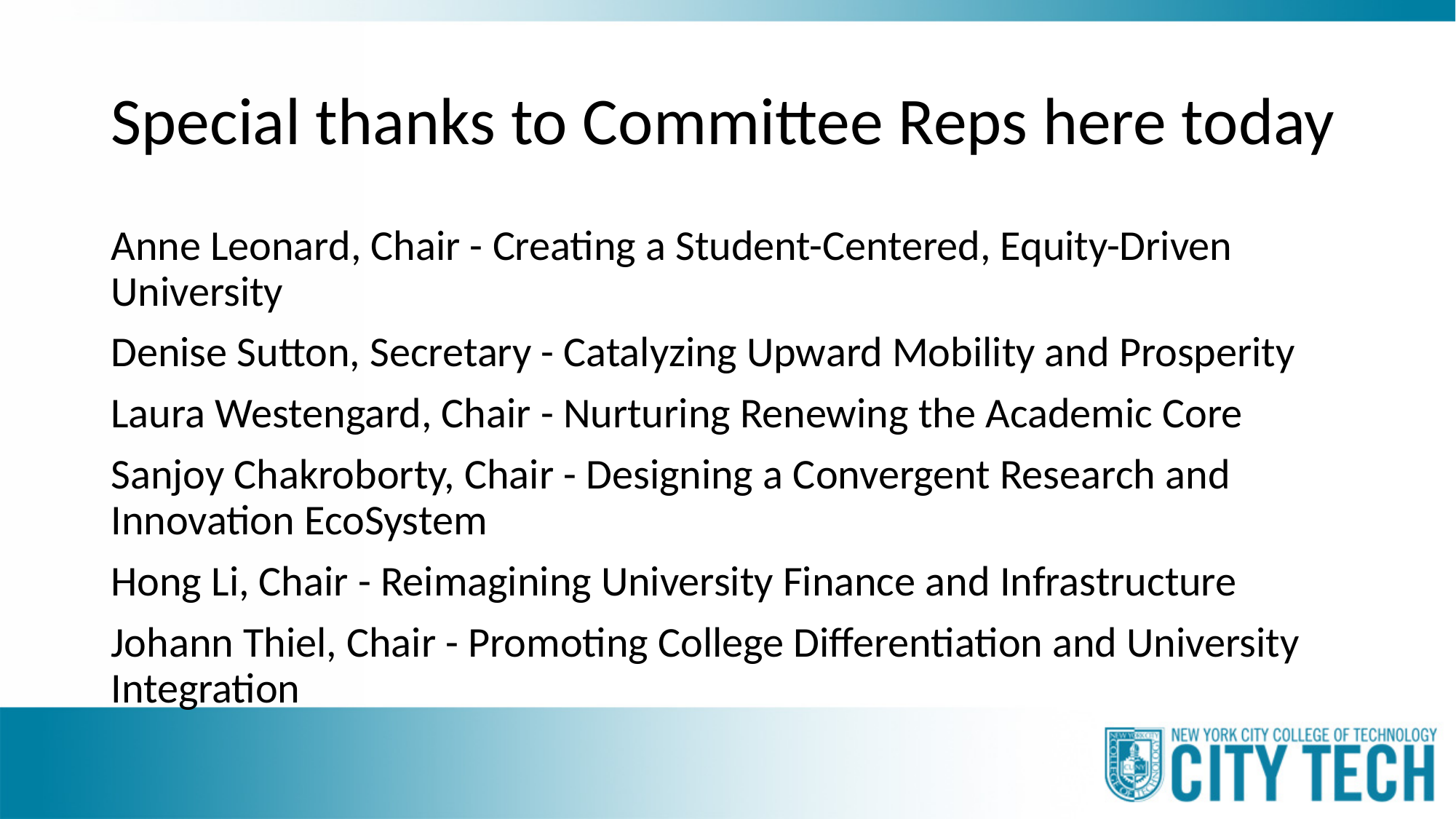

# Special thanks to Committee Reps here today
Anne Leonard, Chair - Creating a Student-Centered, Equity-Driven University
Denise Sutton, Secretary - Catalyzing Upward Mobility and Prosperity
Laura Westengard, Chair - Nurturing Renewing the Academic Core
Sanjoy Chakroborty, Chair - Designing a Convergent Research and Innovation EcoSystem
Hong Li, Chair - Reimagining University Finance and Infrastructure
Johann Thiel, Chair - Promoting College Differentiation and University Integration